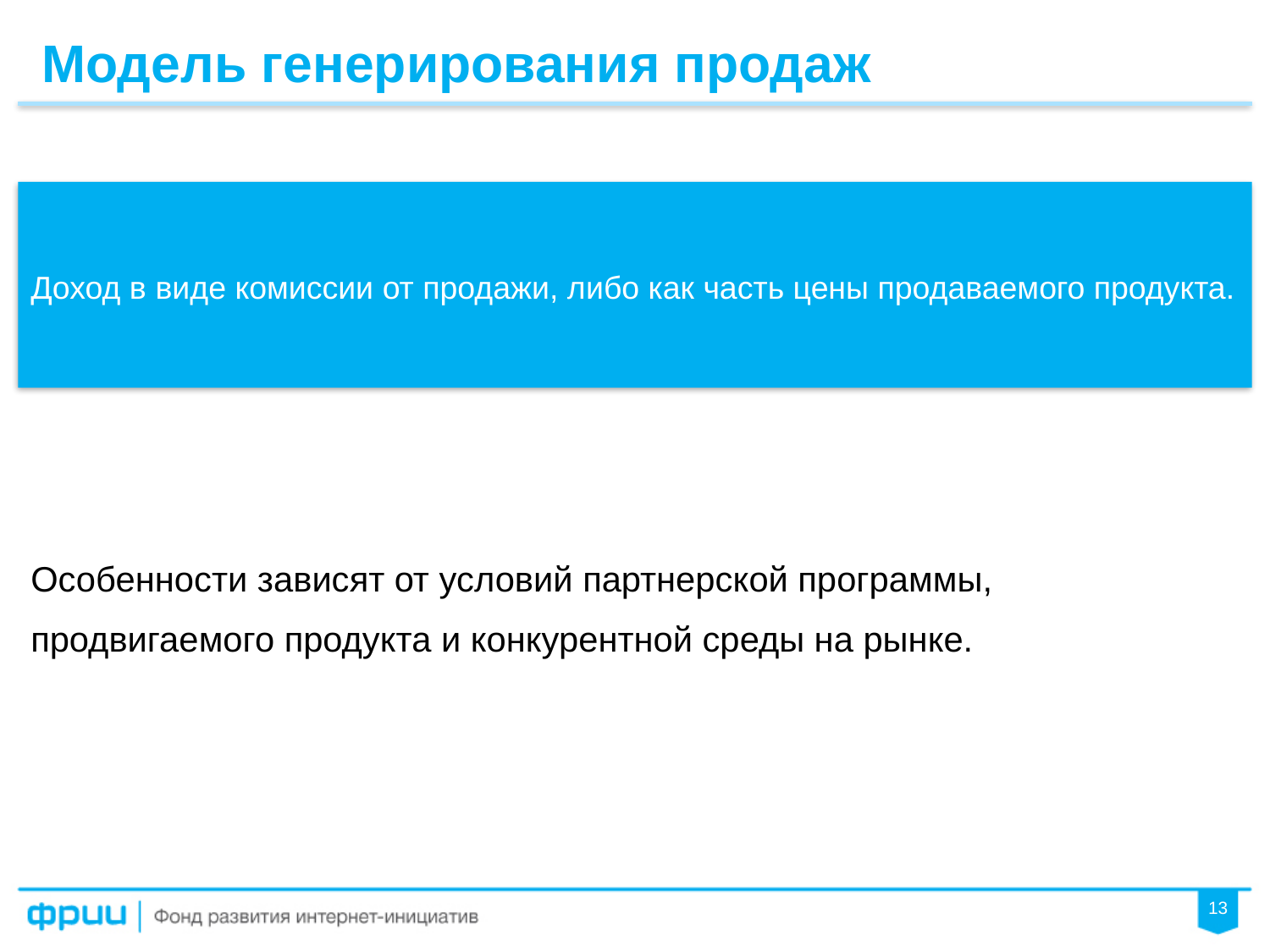

Модель генерирования продаж
Доход в виде комиссии от продажи, либо как часть цены продаваемого продукта.
Особенности зависят от условий партнерской программы, продвигаемого продукта и конкурентной среды на рынке.